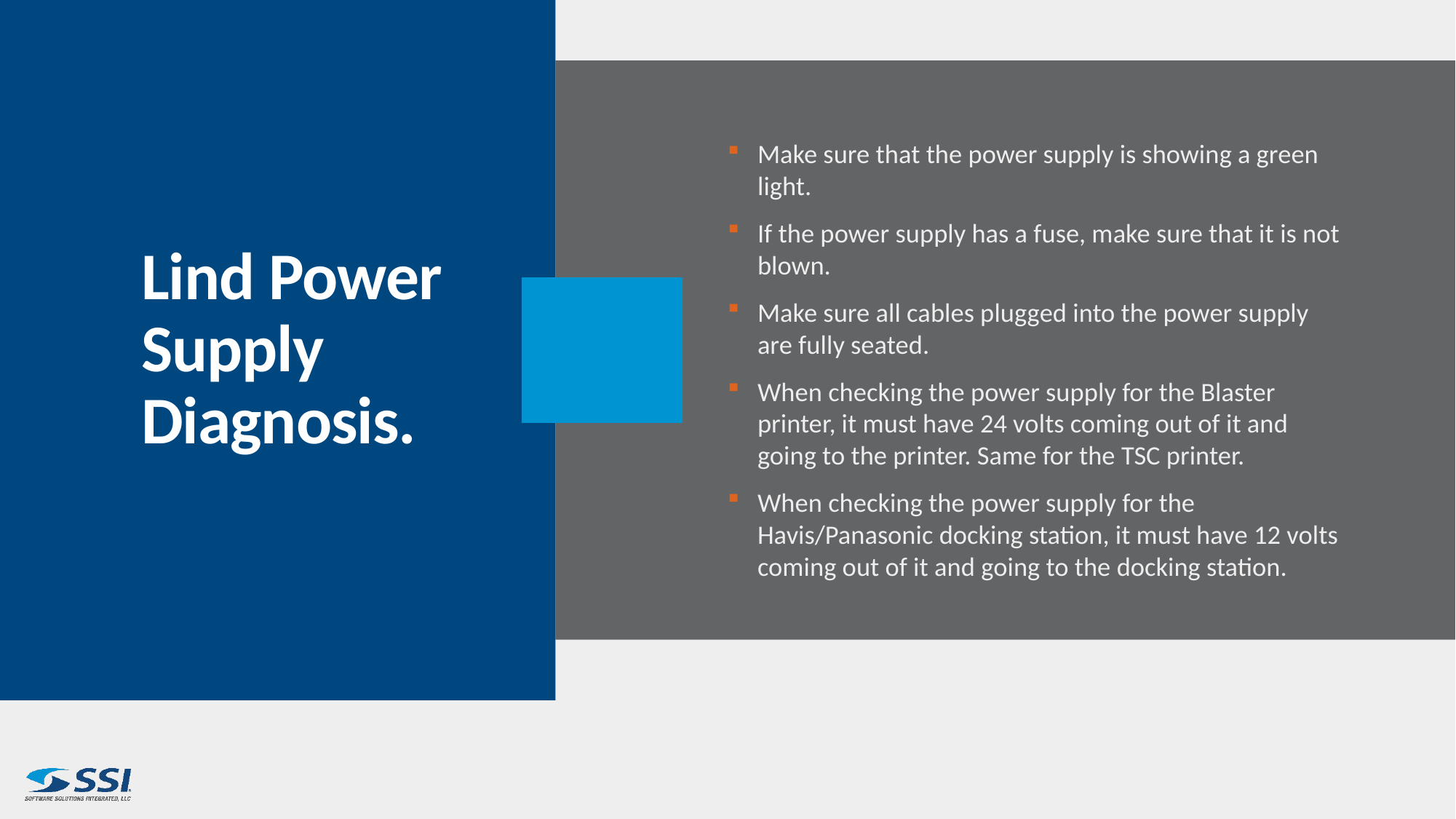

Make sure that the power supply is showing a green light.
If the power supply has a fuse, make sure that it is not blown.
Make sure all cables plugged into the power supply are fully seated.
When checking the power supply for the Blaster printer, it must have 24 volts coming out of it and going to the printer. Same for the TSC printer.
When checking the power supply for the Havis/Panasonic docking station, it must have 12 volts coming out of it and going to the docking station.
# Lind Power Supply Diagnosis.